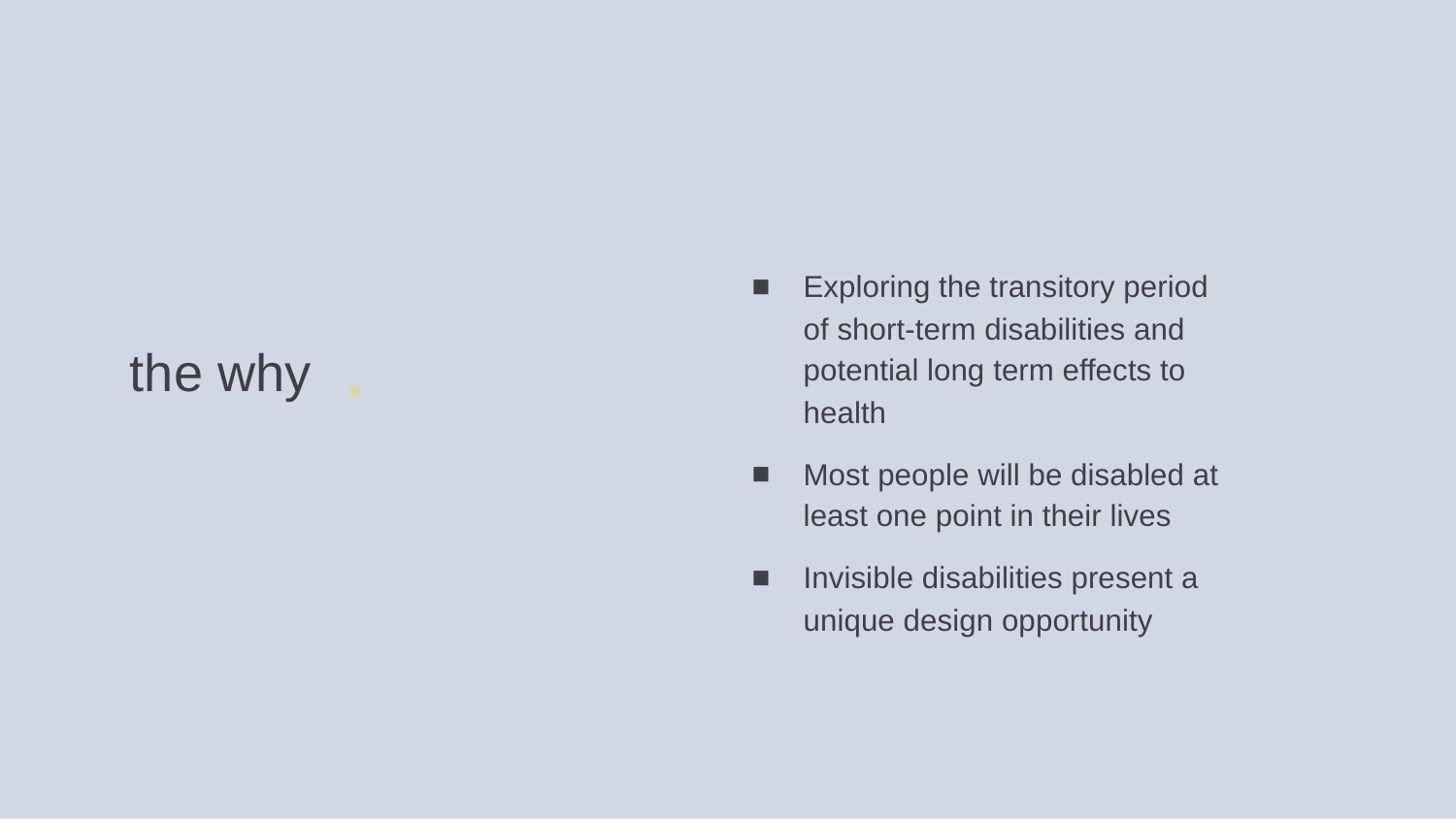

Exploring the transitory period of short-term disabilities and potential long term effects to health
Most people will be disabled at least one point in their lives
Invisible disabilities present a unique design opportunity
.
the why